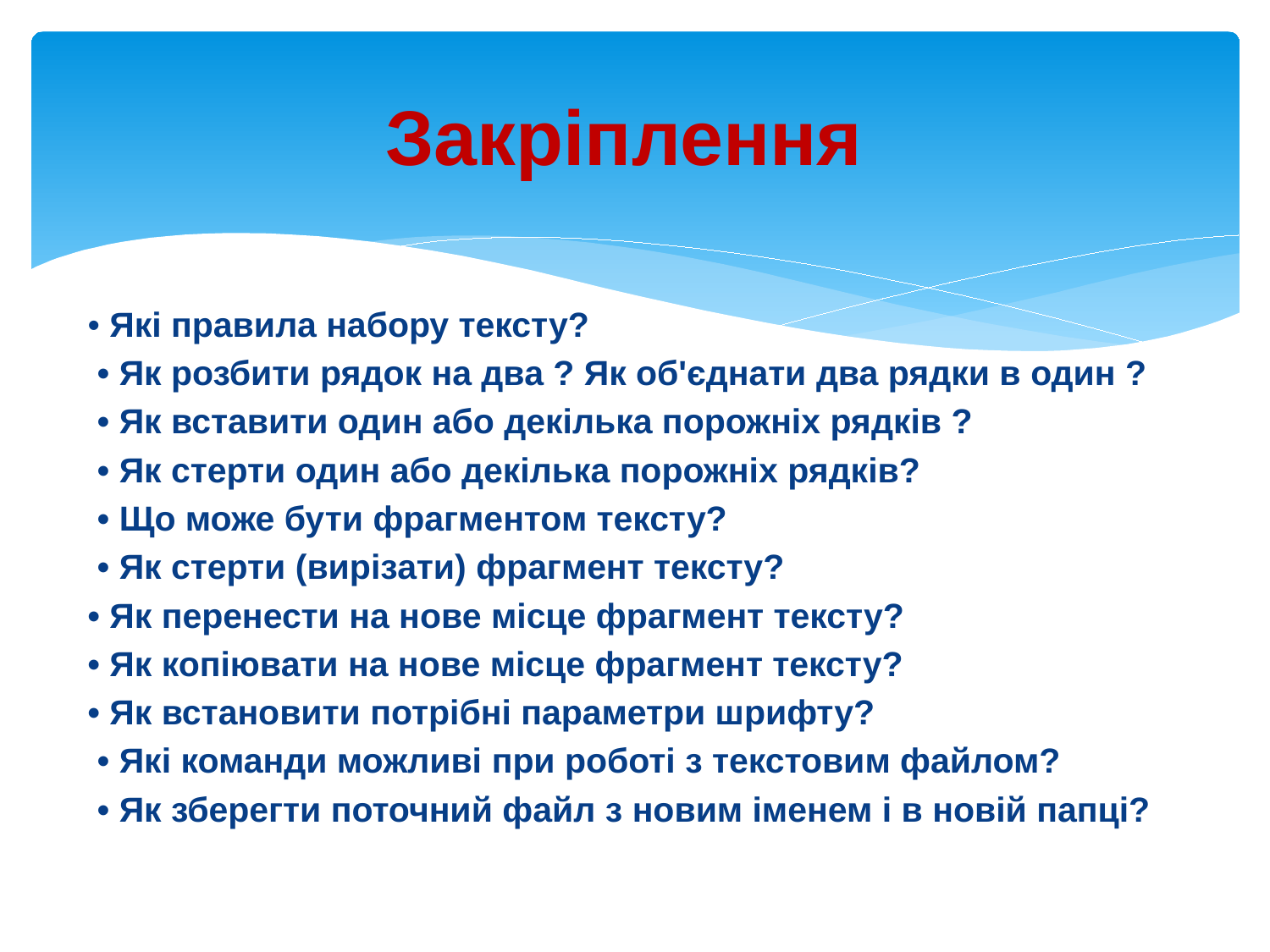

# Закріплення
• Які правила набору тексту?
 • Як розбити рядок на два ? Як об'єднати два рядки в один ?
 • Як вставити один або декілька порожніх рядків ?
 • Як стерти один або декілька порожніх рядків?
 • Що може бути фрагментом тексту?
 • Як стерти (вирізати) фрагмент тексту?
• Як перенести на нове місце фрагмент тексту?
• Як копіювати на нове місце фрагмент тексту?
• Як встановити потрібні параметри шрифту?
 • Які команди можливі при роботі з текстовим файлом?
 • Як зберегти поточний файл з новим іменем і в новій папці?